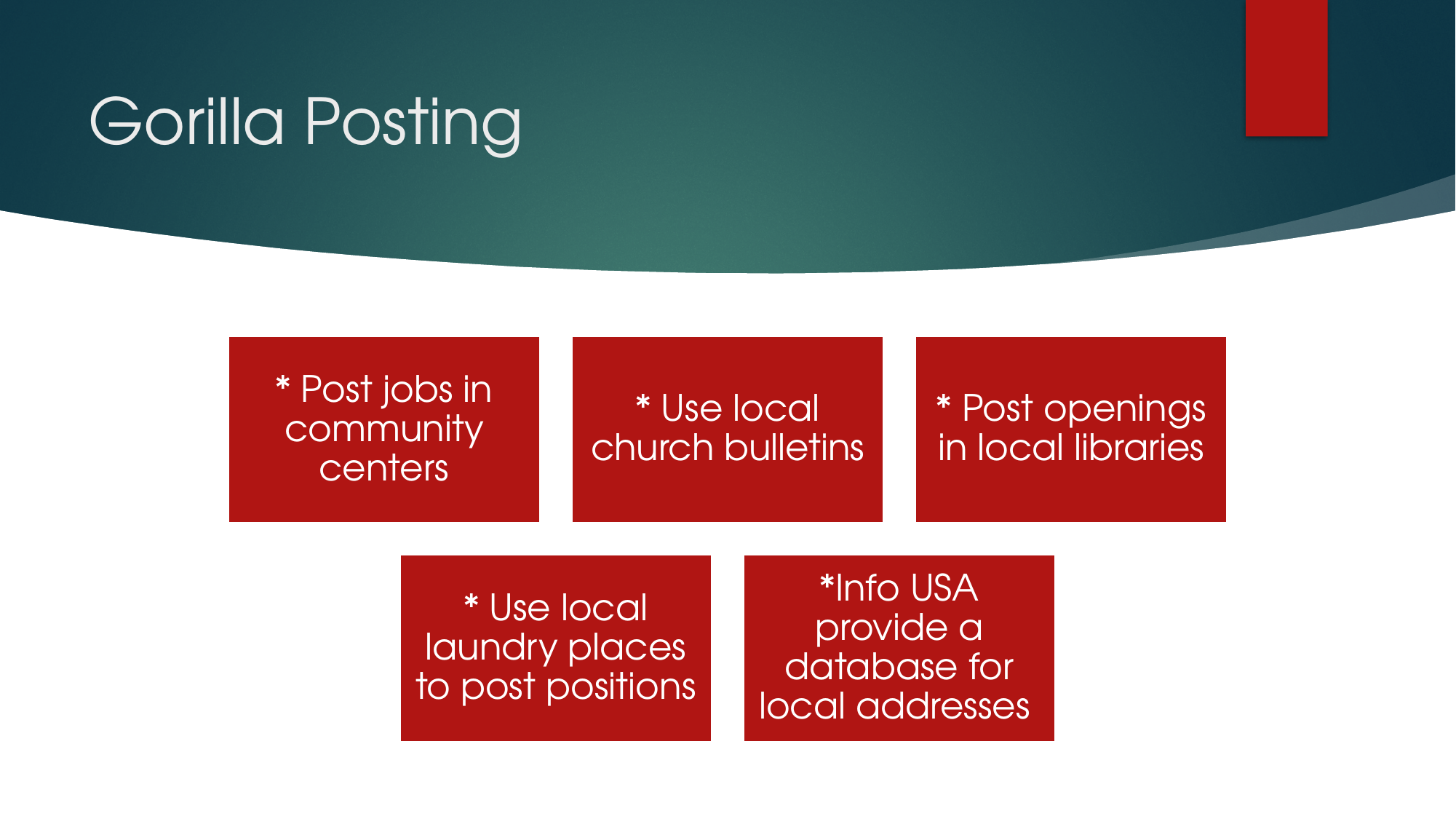

# Gorilla Posting

* Post jobs in community centers
* Use local church bulletins
* Post openings in local libraries
* Use local laundry places to post positions
*Info USA provide a database for local addresses